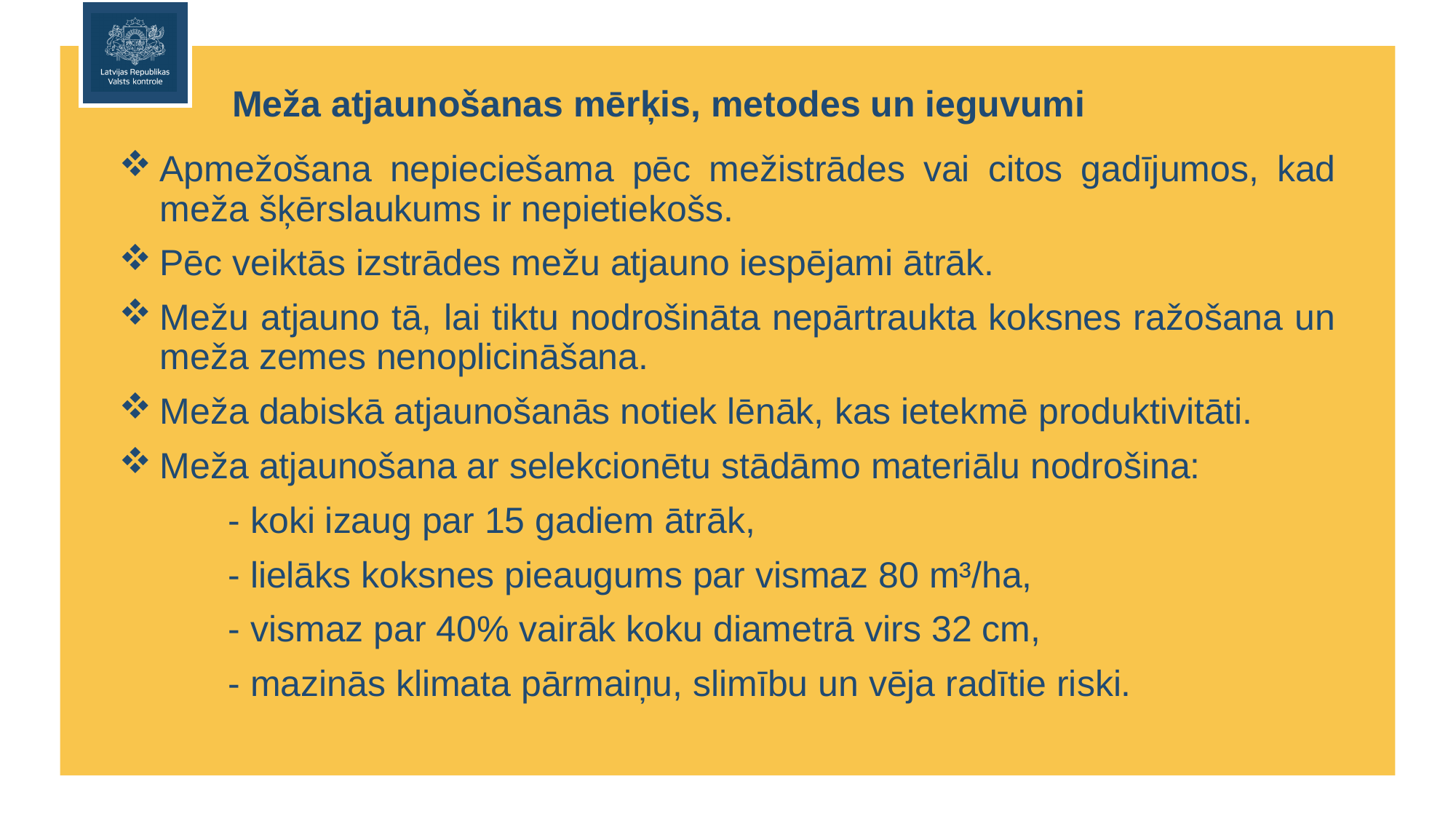

Meža atjaunošanas mērķis, metodes un ieguvumi

Apmežošana nepieciešama pēc mežistrādes vai citos gadījumos, kad meža šķērslaukums ir nepietiekošs.
Pēc veiktās izstrādes mežu atjauno iespējami ātrāk.
Mežu atjauno tā, lai tiktu nodrošināta nepārtraukta koksnes ražošana un meža zemes nenoplicināšana.
Meža dabiskā atjaunošanās notiek lēnāk, kas ietekmē produktivitāti.
Meža atjaunošana ar selekcionētu stādāmo materiālu nodrošina:
	- koki izaug par 15 gadiem ātrāk,
	- lielāks koksnes pieaugums par vismaz 80 m³/ha,
	- vismaz par 40% vairāk koku diametrā virs 32 cm,
	- mazinās klimata pārmaiņu, slimību un vēja radītie riski.